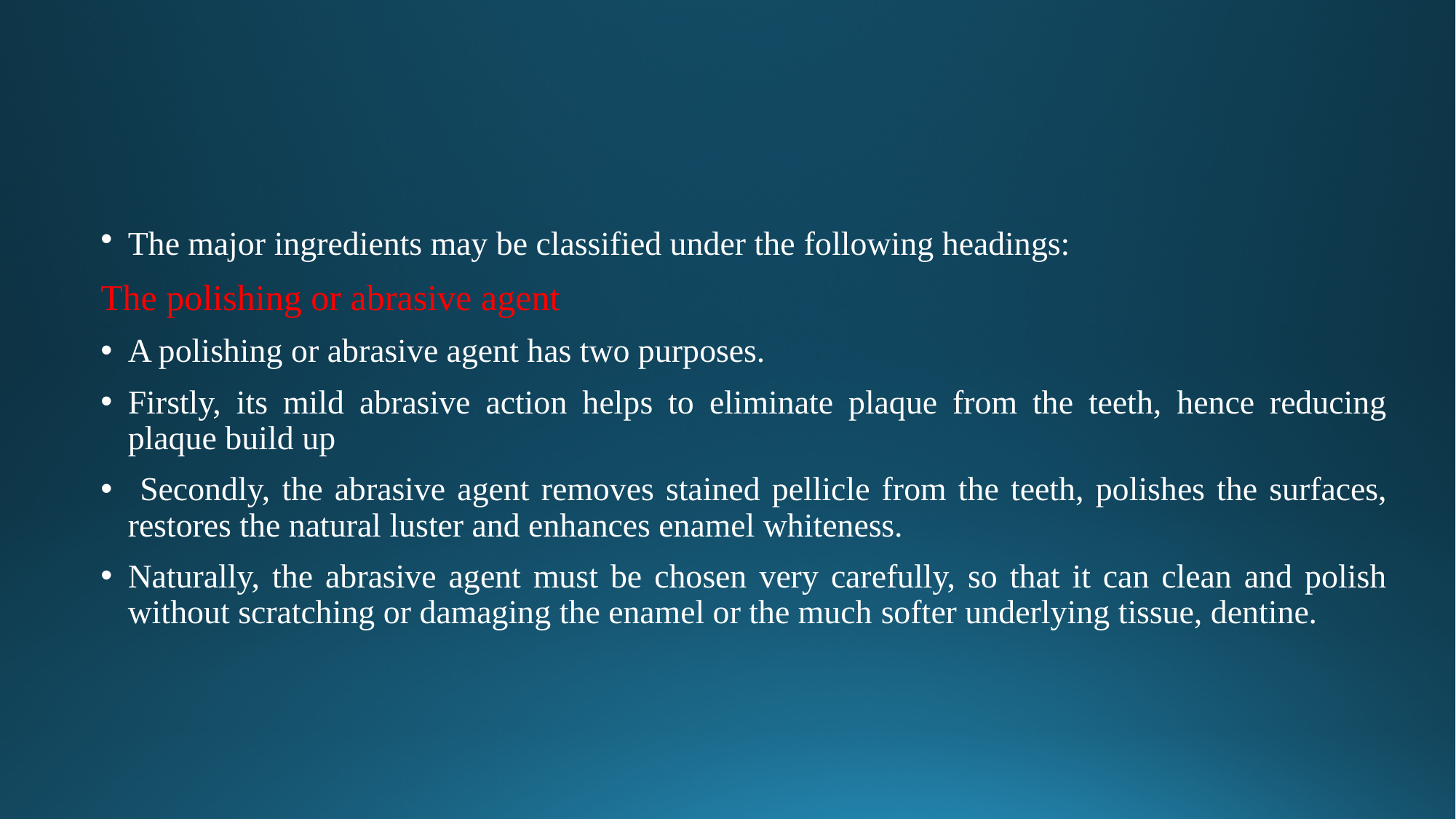

The major ingredients may be classified under the following headings:
The polishing or abrasive agent
A polishing or abrasive agent has two purposes.
Firstly, its mild abrasive action helps to eliminate plaque from the teeth, hence reducing plaque build up
 Secondly, the abrasive agent removes stained pellicle from the teeth, polishes the surfaces, restores the natural luster and enhances enamel whiteness.
Naturally, the abrasive agent must be chosen very carefully, so that it can clean and polish without scratching or damaging the enamel or the much softer underlying tissue, dentine.